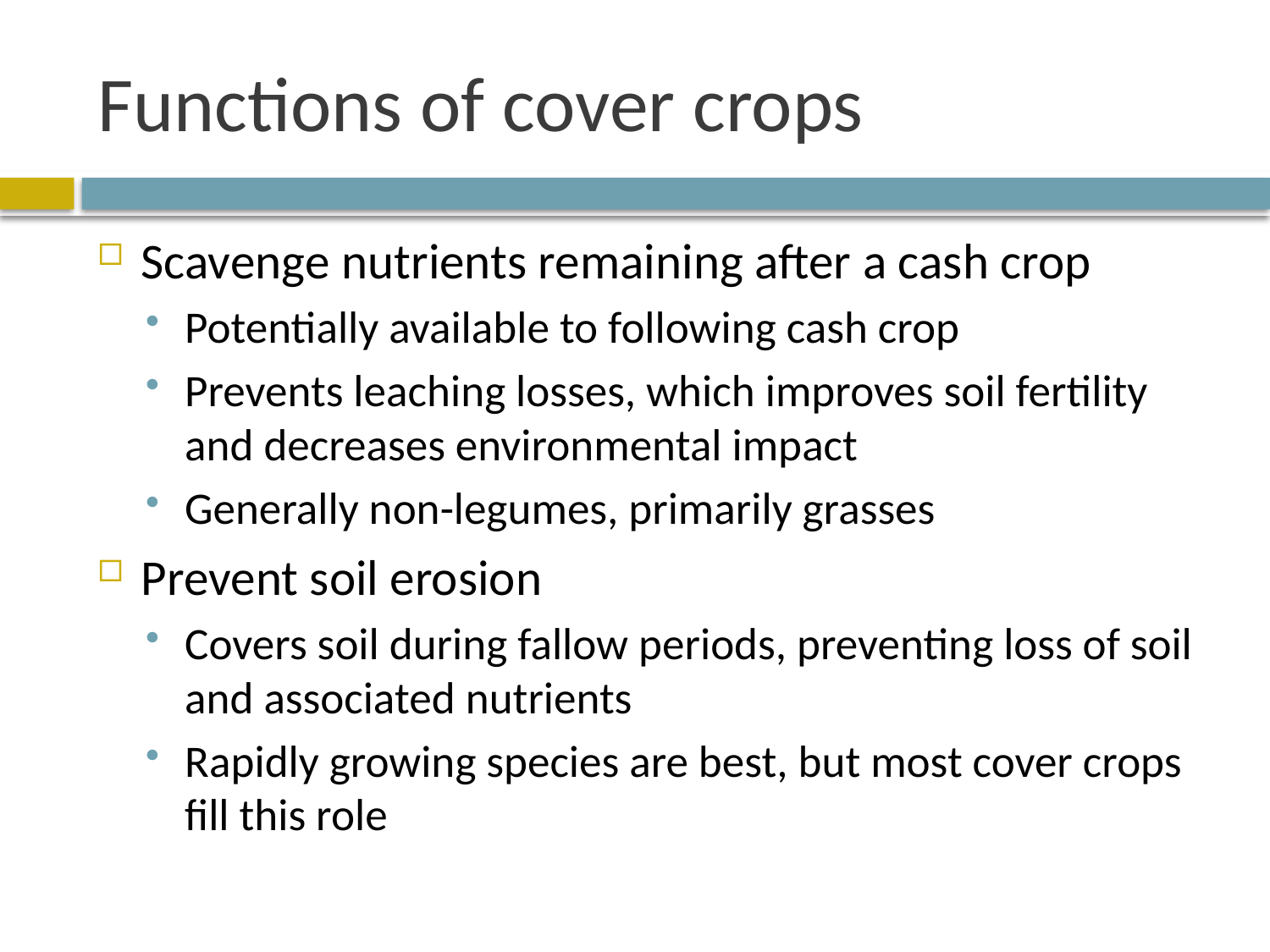

# Functions of cover crops
Scavenge nutrients remaining after a cash crop
Potentially available to following cash crop
Prevents leaching losses, which improves soil fertility and decreases environmental impact
Generally non-legumes, primarily grasses
Prevent soil erosion
Covers soil during fallow periods, preventing loss of soil and associated nutrients
Rapidly growing species are best, but most cover crops fill this role